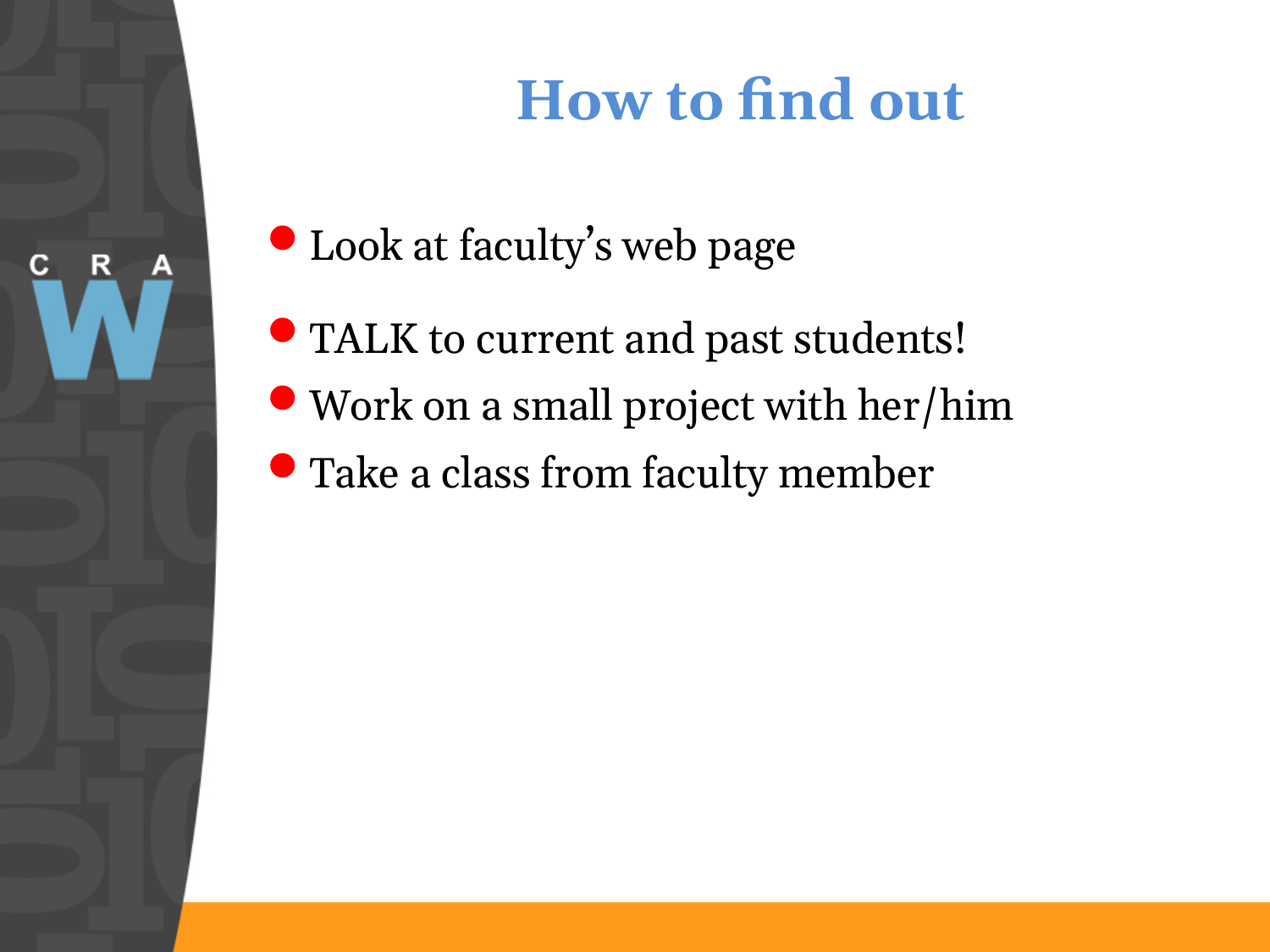

How to find out
Look at faculty’s web page

TALK to current and past students!

Work on a small project with her/him

Take a class from faculty member